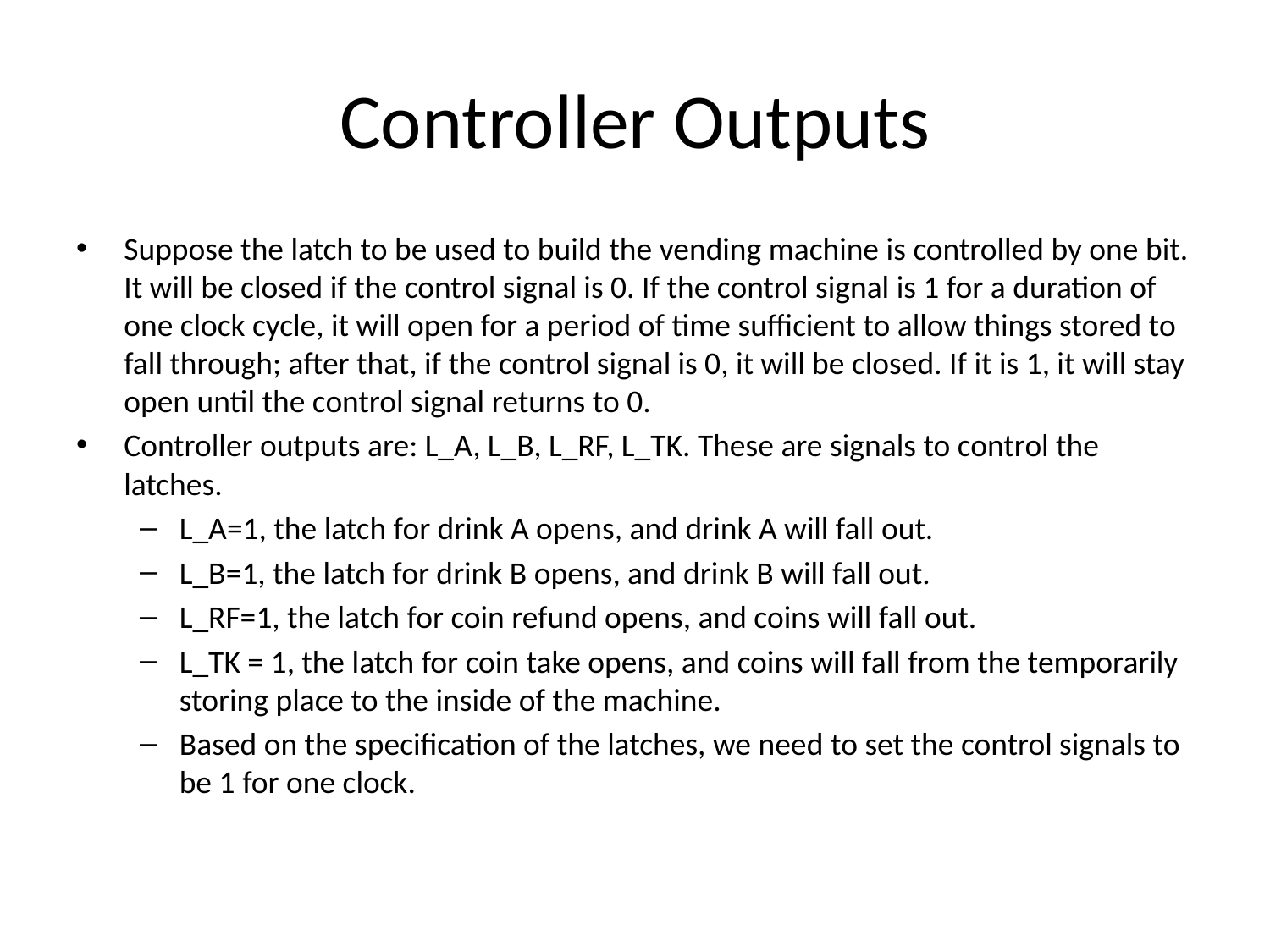

# Controller Outputs
Suppose the latch to be used to build the vending machine is controlled by one bit. It will be closed if the control signal is 0. If the control signal is 1 for a duration of one clock cycle, it will open for a period of time sufficient to allow things stored to fall through; after that, if the control signal is 0, it will be closed. If it is 1, it will stay open until the control signal returns to 0.
Controller outputs are: L_A, L_B, L_RF, L_TK. These are signals to control the latches.
L_A=1, the latch for drink A opens, and drink A will fall out.
L_B=1, the latch for drink B opens, and drink B will fall out.
L_RF=1, the latch for coin refund opens, and coins will fall out.
L_TK = 1, the latch for coin take opens, and coins will fall from the temporarily storing place to the inside of the machine.
Based on the specification of the latches, we need to set the control signals to be 1 for one clock.